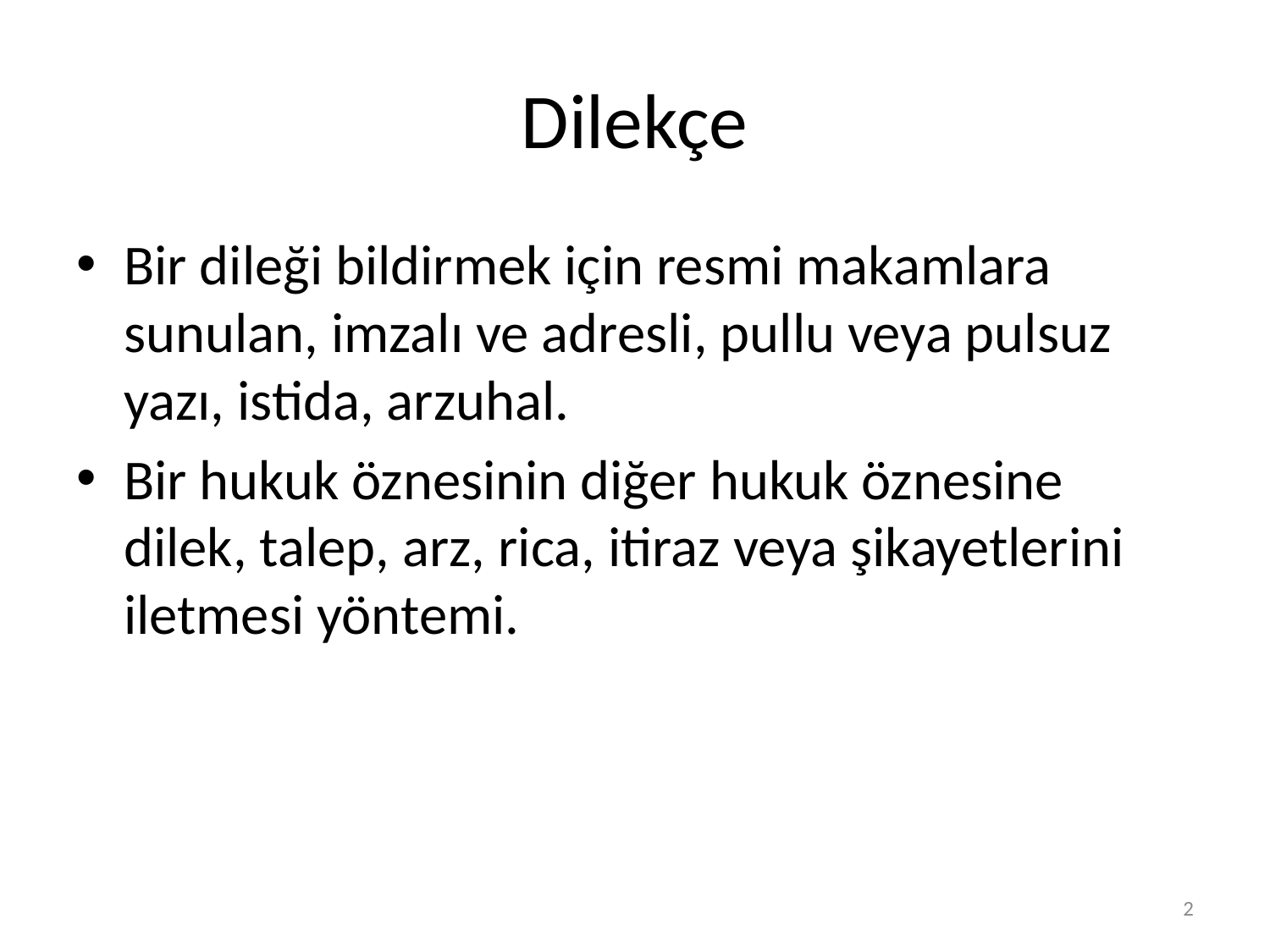

# Dilekçe
Bir dileği bildirmek için resmi makamlara sunulan, imzalı ve adresli, pullu veya pulsuz yazı, istida, arzuhal.
Bir hukuk öznesinin diğer hukuk öznesine dilek, talep, arz, rica, itiraz veya şikayetlerini iletmesi yöntemi.
2